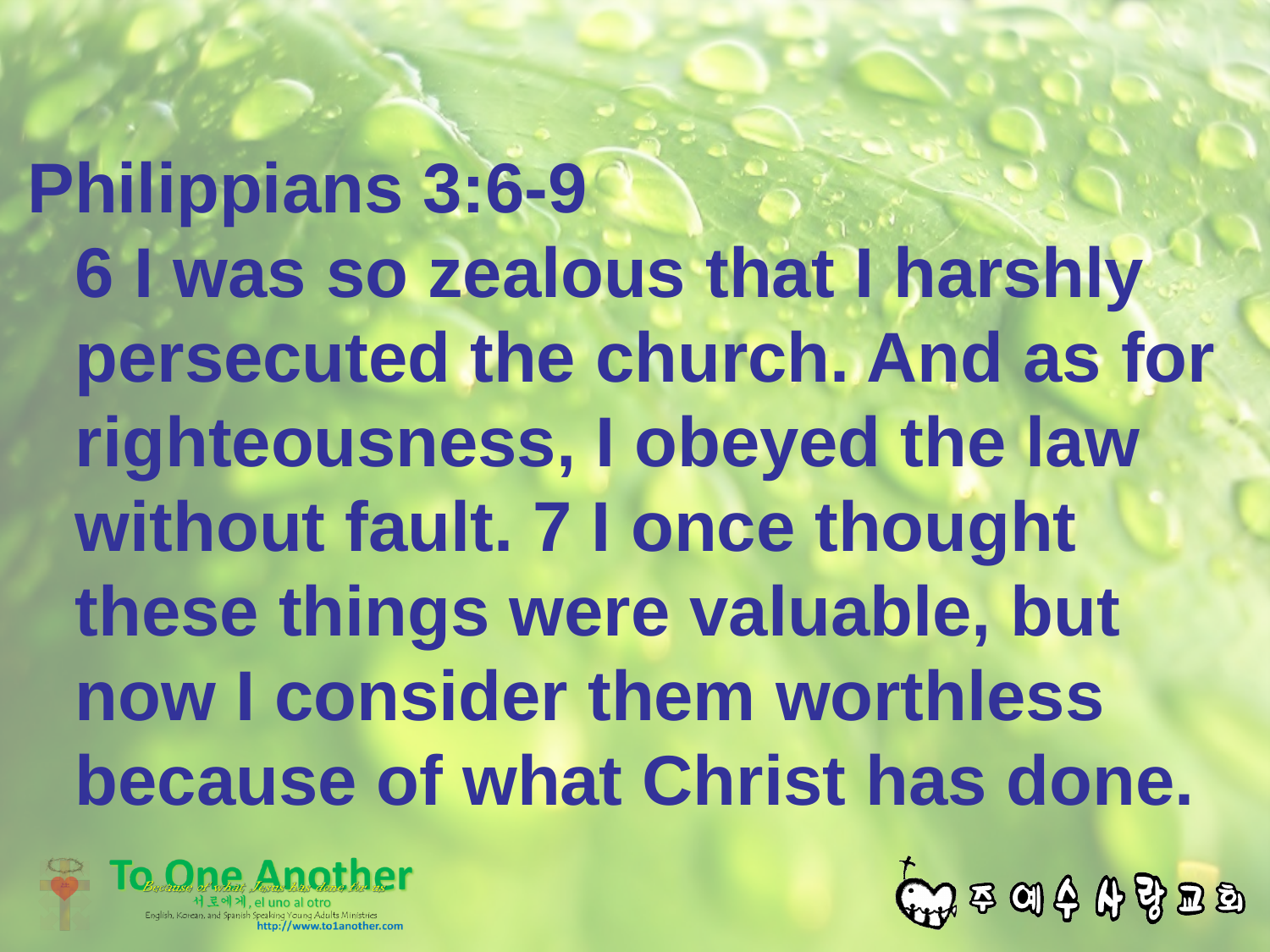

#
Philippians 3:6-9
6 I was so zealous that I harshly persecuted the church. And as for righteousness, I obeyed the law without fault. 7 I once thought these things were valuable, but now I consider them worthless because of what Christ has done.